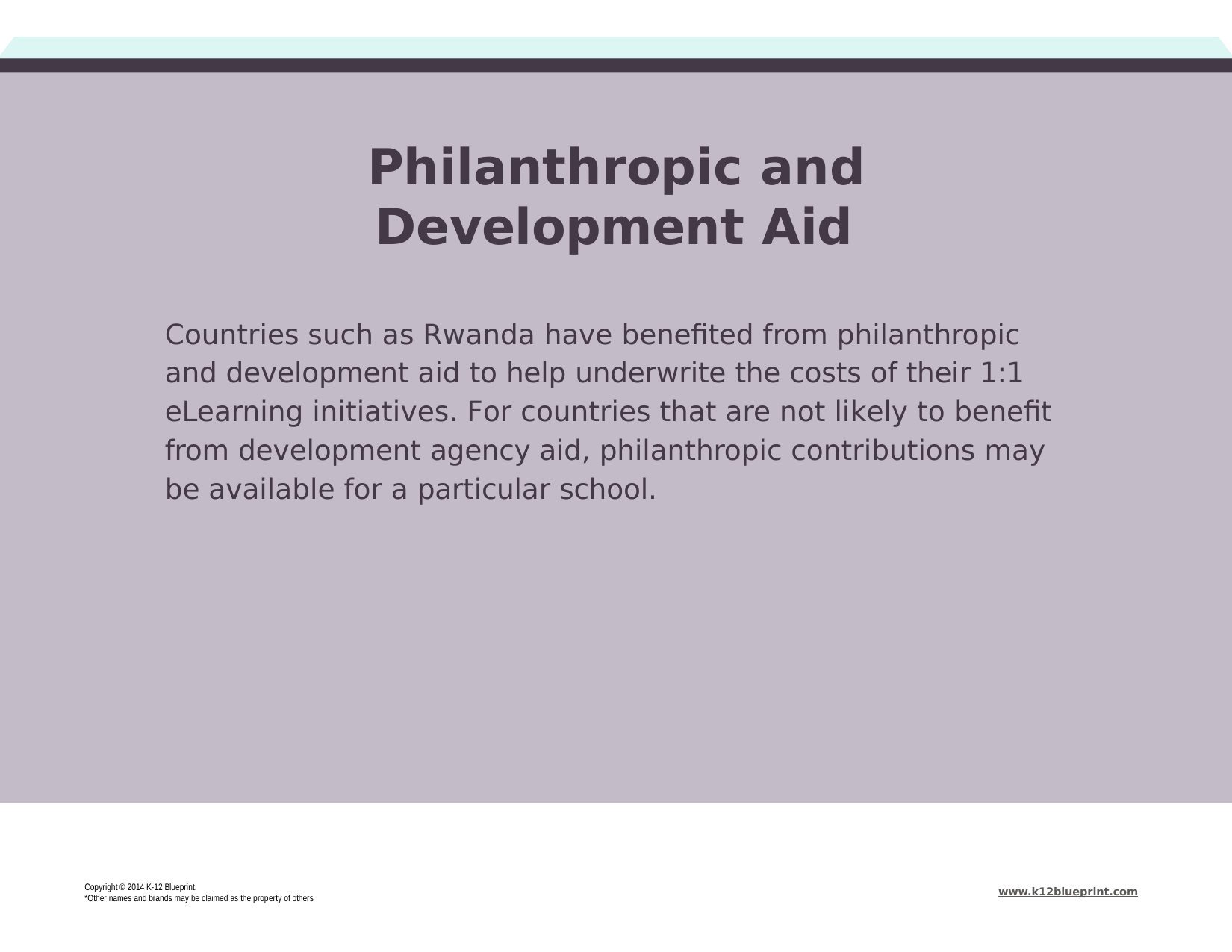

# Philanthropic and Development Aid
Countries such as Rwanda have benefited from philanthropic and development aid to help underwrite the costs of their 1:1 eLearning initiatives. For countries that are not likely to benefit from development agency aid, philanthropic contributions may be available for a particular school.
Copyright © 2014 K-12 Blueprint.
*Other names and brands may be claimed as the property of others
www.k12blueprint.com